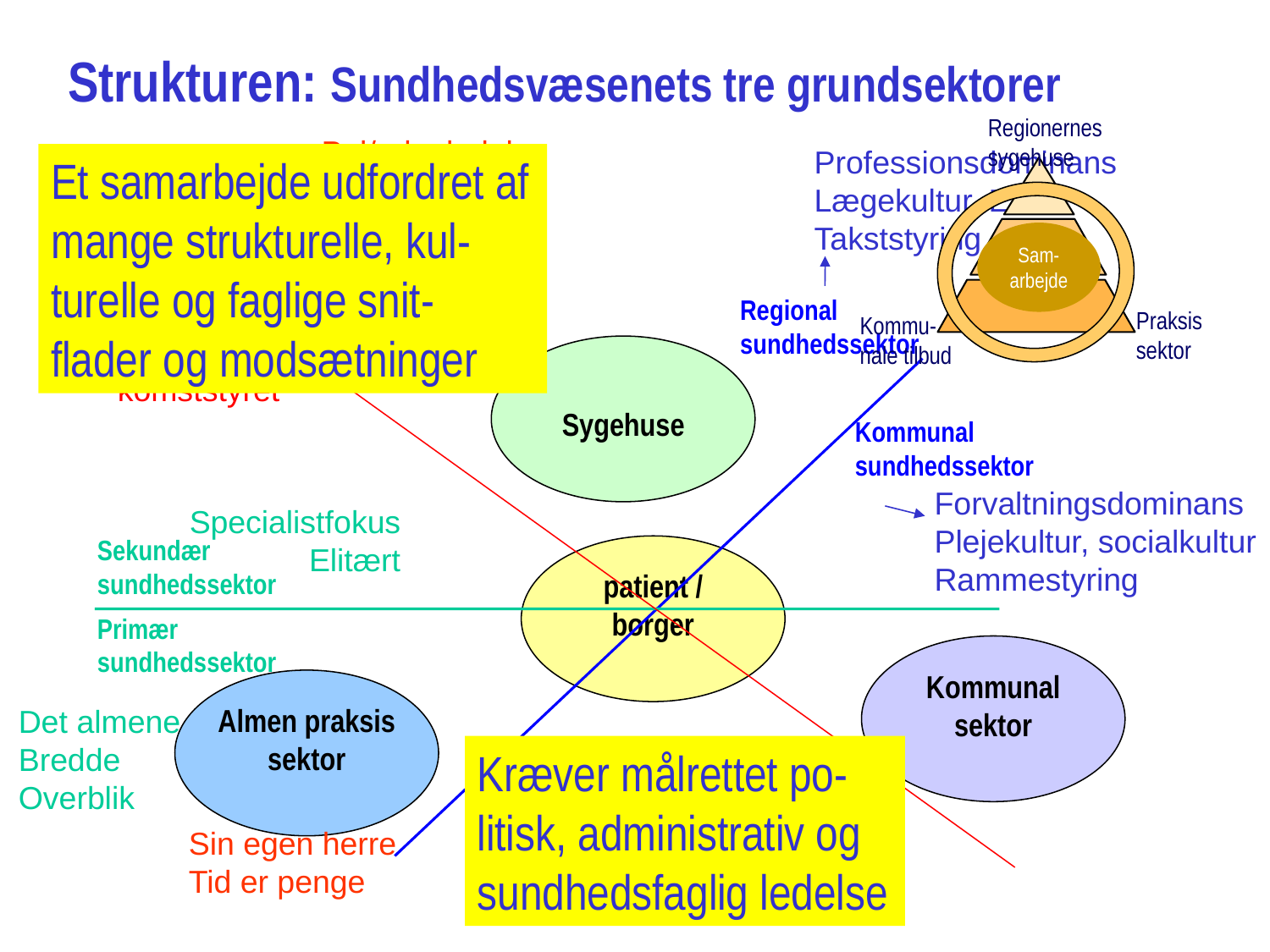

# Strukturen: Sundhedsvæsenets tre grundsektorer
Regionernes
sygehuse

Sam-arbejde
Praksis
sektor
Kommu-
nale tilbud
Pol/adm ledelse
Plads til møder
Professionsdominans
Lægekultur, EBM
Takststyring
Et samarbejde udfordret af mange strukturelle, kul-turelle og faglige snit-flader og modsætninger
Offentligt
Politisk styret

Privat
Overens-komststyret

Regional sundhedssektor

Sygehuse

Kommunal sundhedssektor
Forvaltningsdominans
Plejekultur, socialkultur
Rammestyring
Specialistfokus
Elitært

Sekundær
sundhedssektor
patient / borger

Primær
sundhedssektor

Kommunal sektor
Almen praksis
sektor

Det almene
Bredde
Overblik
Kræver målrettet po-litisk, administrativ og sundhedsfaglig ledelse
Sin egen herre
Tid er penge